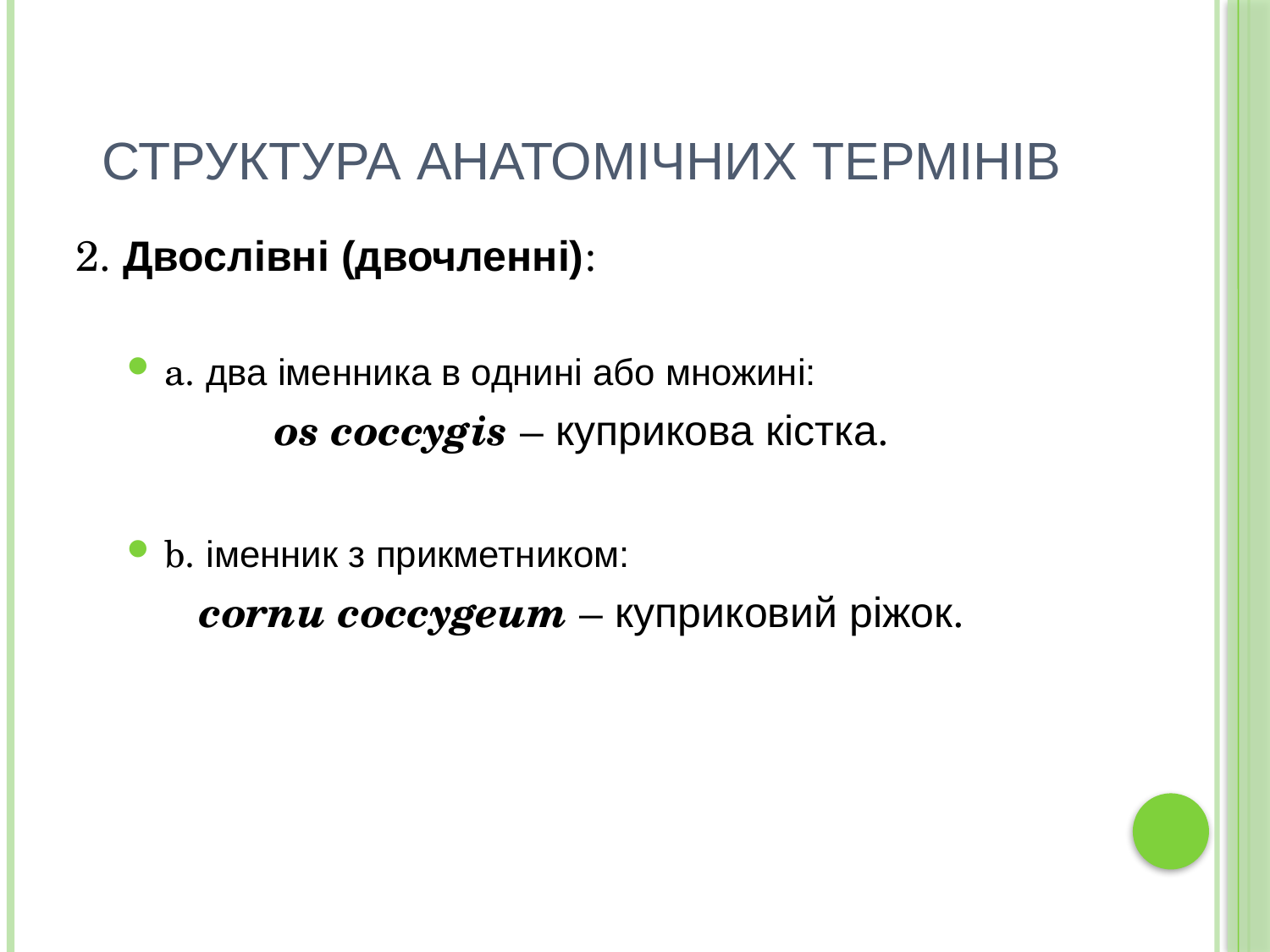

# СТРУКТУРА АНАТОМІЧНИХ ТЕРМІНІВ
2. Двослівні (двочленні):

a. два іменника в однині або множині:
os coccygis – куприкова кістка.

b. іменник з прикметником:
cornu coccygeum – куприковий ріжок.